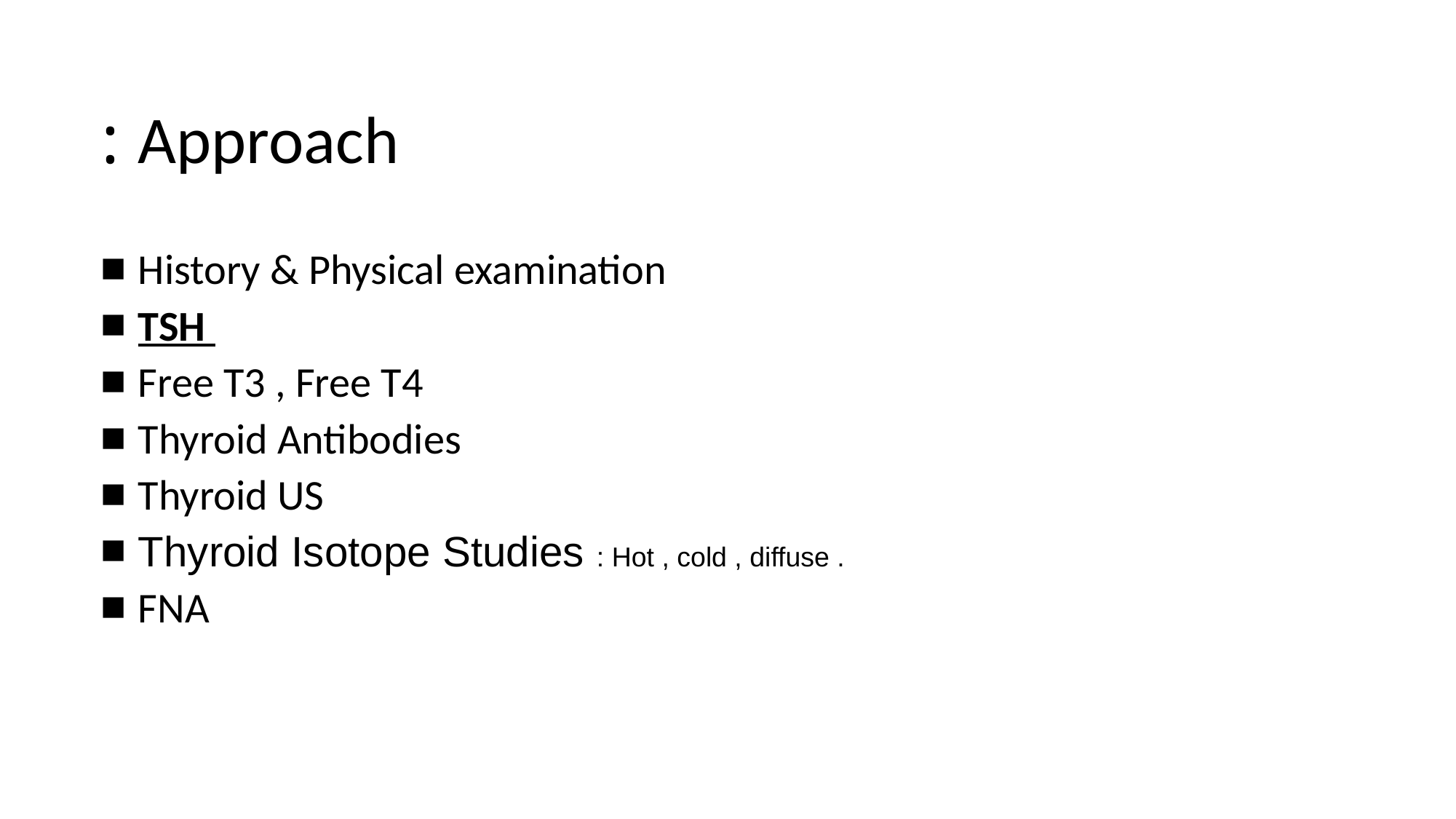

# Approach :
History & Physical examination
TSH
Free T3 , Free T4
Thyroid Antibodies
Thyroid US
Thyroid Isotope Studies : Hot , cold , diffuse .
FNA